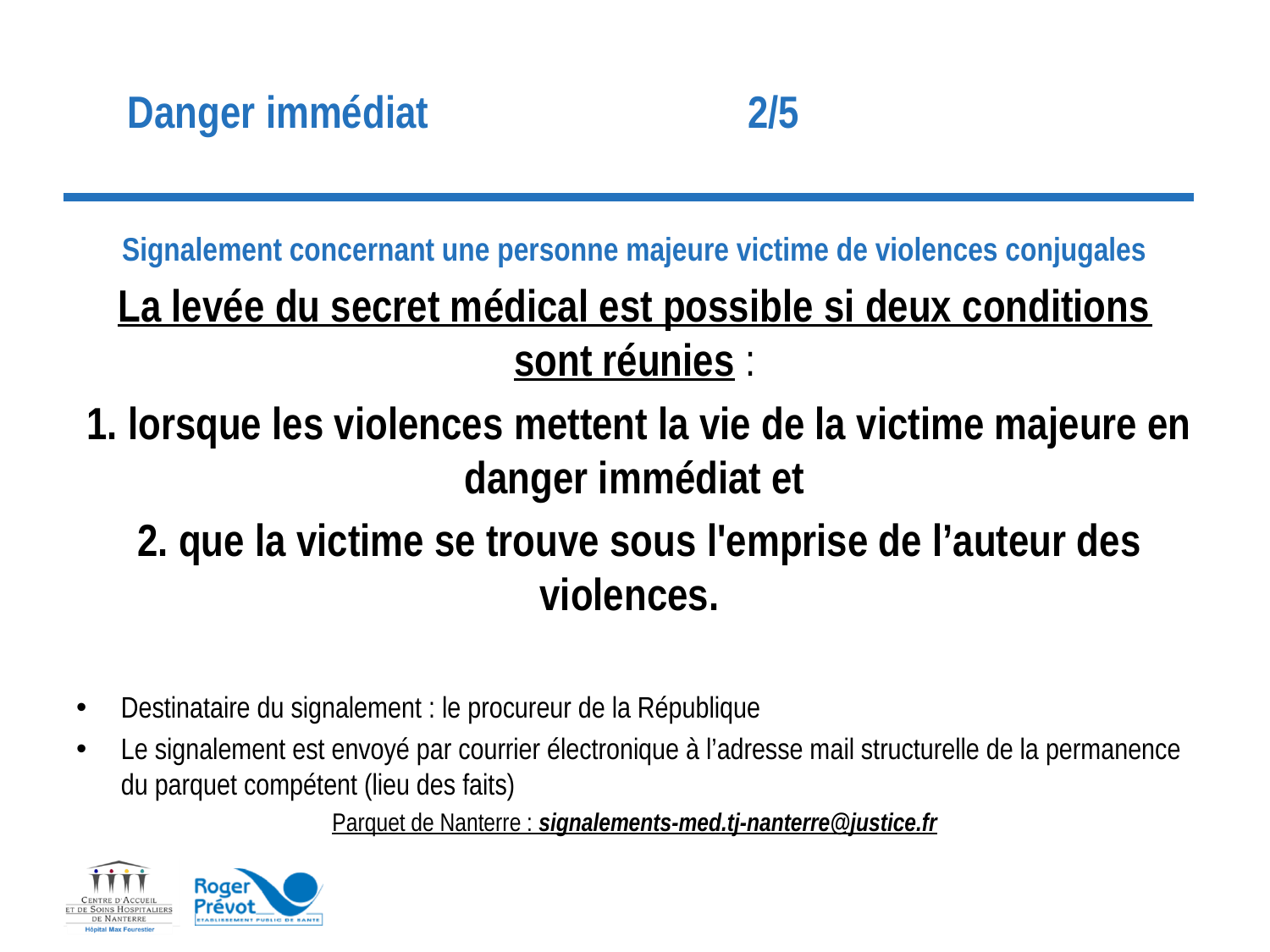

# Danger immédiat				 2/5
Signalement concernant une personne majeure victime de violences conjugales
La levée du secret médical est possible si deux conditions sont réunies :
 1. lorsque les violences mettent la vie de la victime majeure en danger immédiat et
 2. que la victime se trouve sous l'emprise de l’auteur des violences.

Destinataire du signalement : le procureur de la République
Le signalement est envoyé par courrier électronique à l’adresse mail structurelle de la permanence du parquet compétent (lieu des faits)
Parquet de Nanterre : signalements-med.tj-nanterre@justice.fr